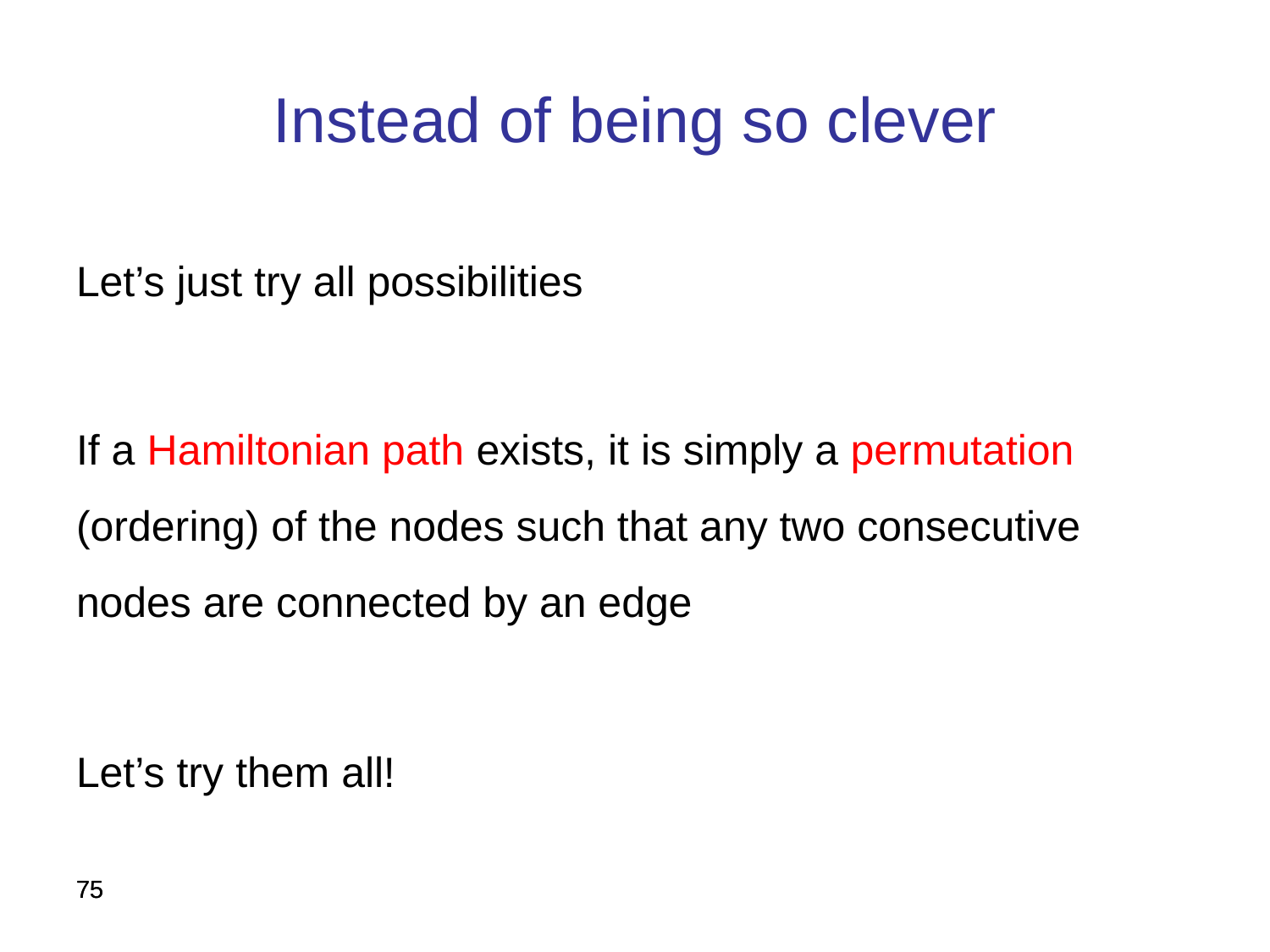

Instead of being so clever
Let’s just try all possibilities

If a Hamiltonian path exists, it is simply a permutation (ordering) of the nodes such that any two consecutive nodes are connected by an edge

Let’s try them all!
75
75